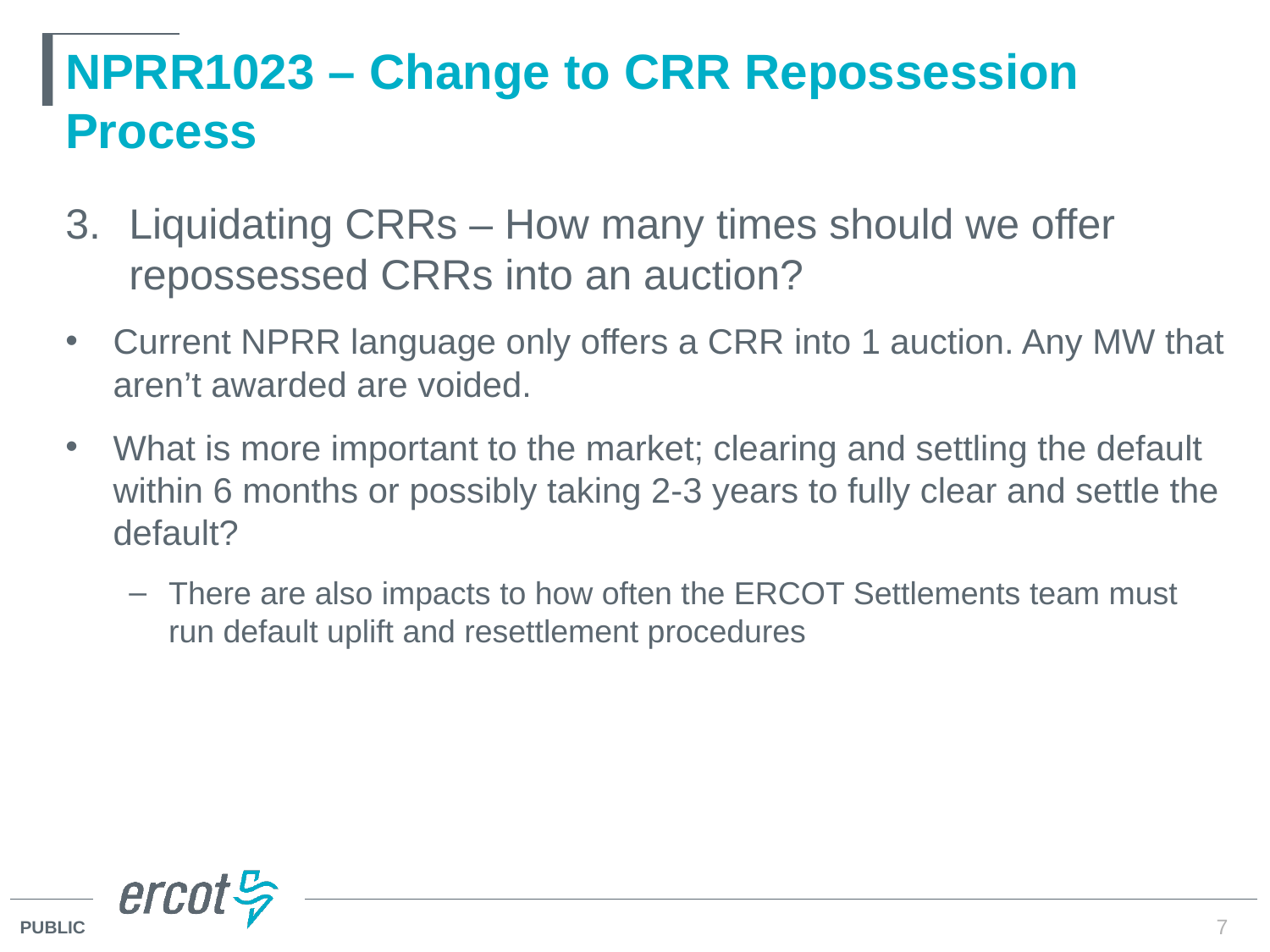

# NPRR1023 – Change to CRR Repossession Process
Liquidating CRRs – How many times should we offer repossessed CRRs into an auction?
Current NPRR language only offers a CRR into 1 auction. Any MW that aren’t awarded are voided.
What is more important to the market; clearing and settling the default within 6 months or possibly taking 2-3 years to fully clear and settle the default?
There are also impacts to how often the ERCOT Settlements team must run default uplift and resettlement procedures

7